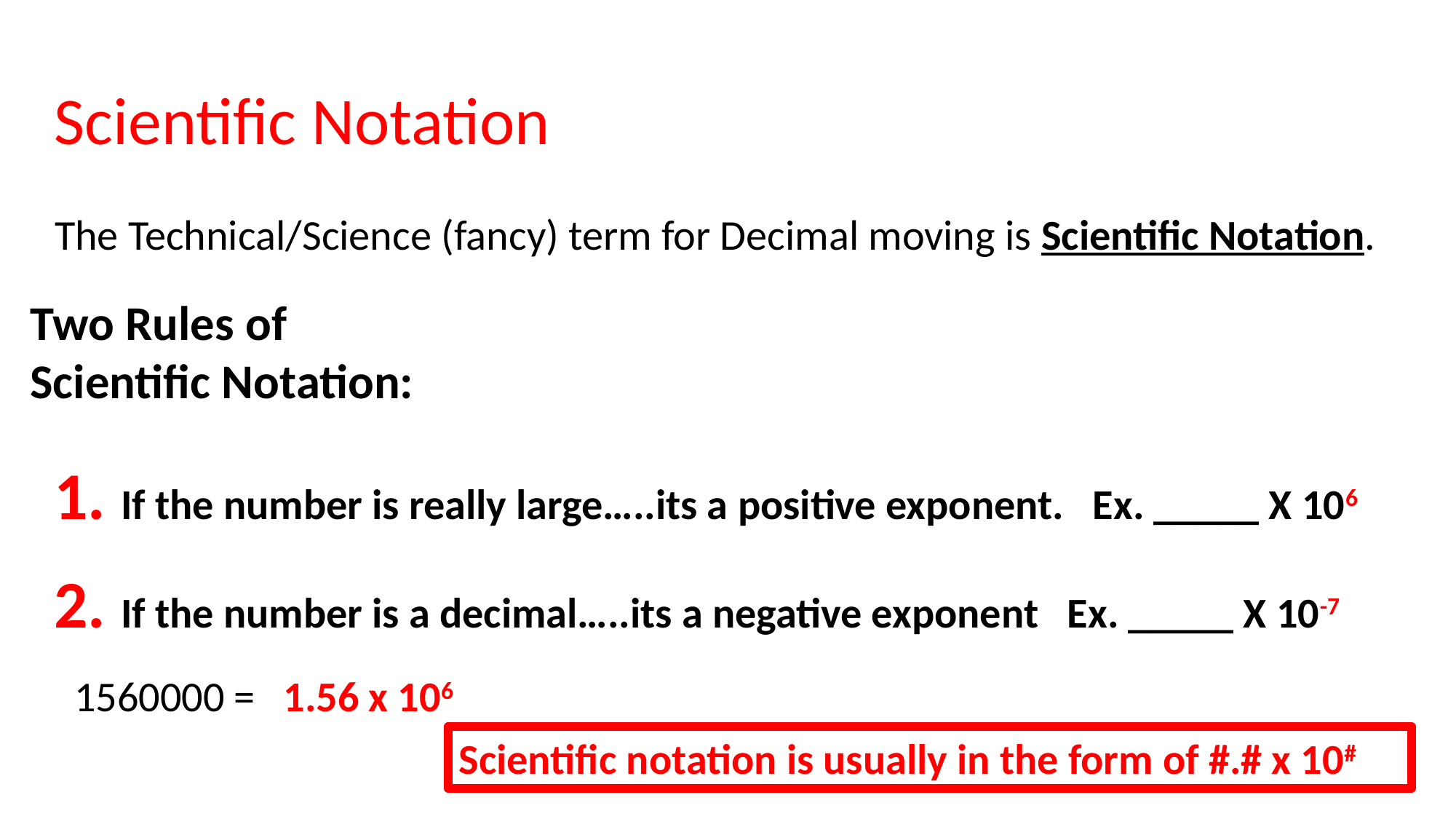

# Scientific Notation
The Technical/Science (fancy) term for Decimal moving is Scientific Notation.
Two Rules of Scientific Notation:
1. If the number is really large…..its a positive exponent.   Ex. _____ X 106
2. If the number is a decimal…..its a negative exponent   Ex. _____ X 10-7
1560000 =
1.56 x 106
Scientific notation is usually in the form of #.# x 10#